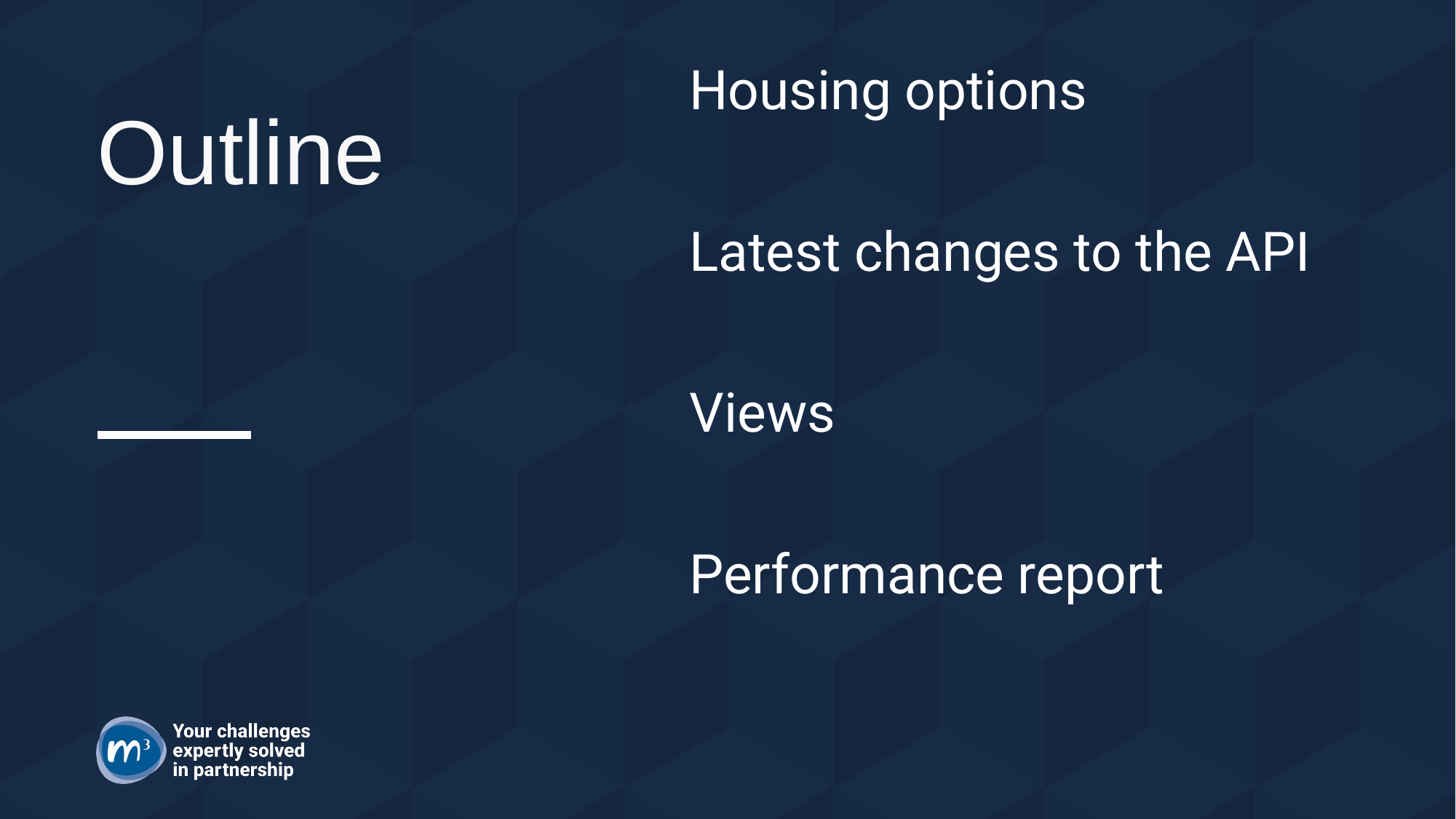

Housing options

Latest changes to the API

Views

Performance report

# Outline